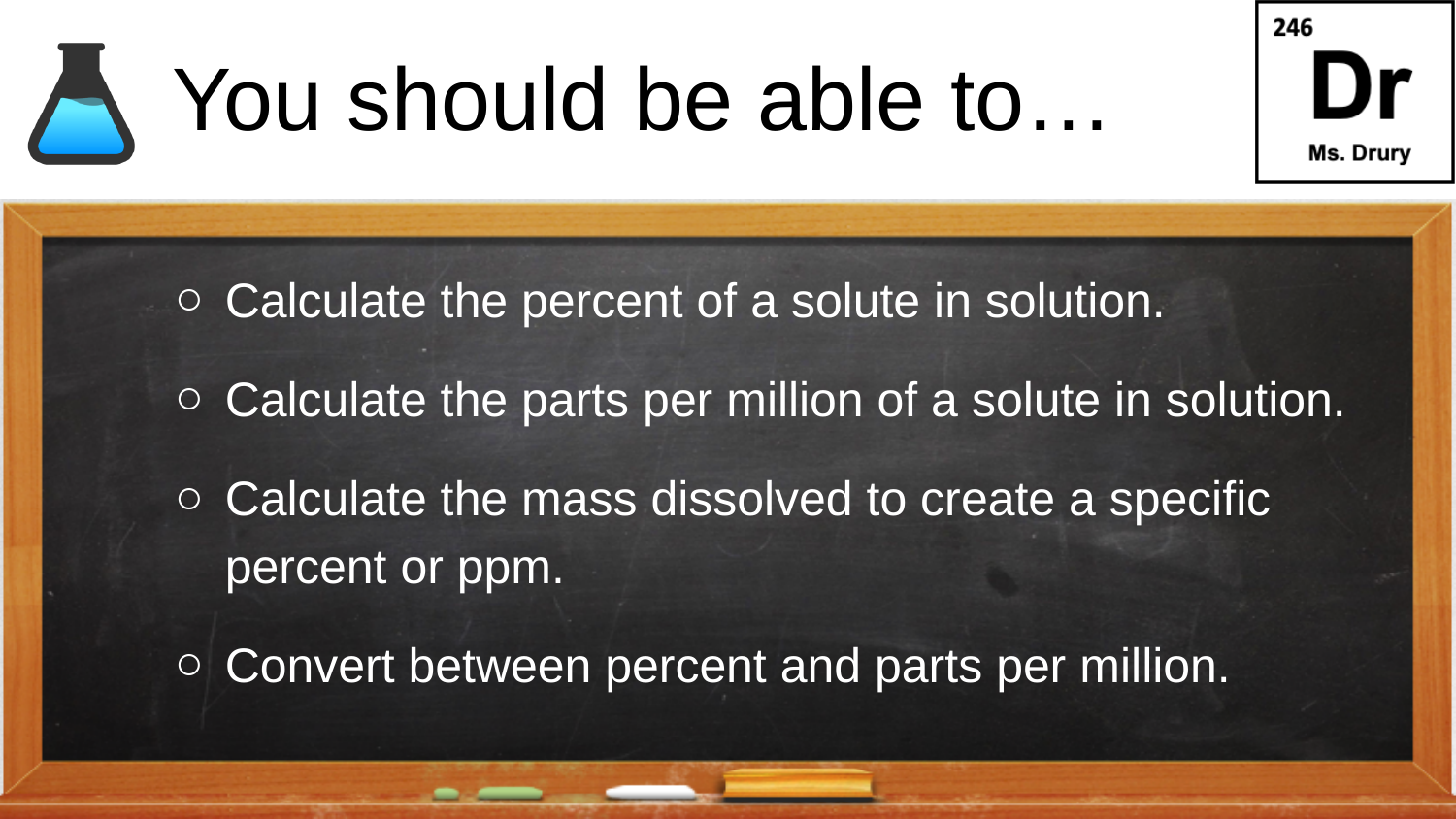

# You should be able to…
Calculate the percent of a solute in solution.
Calculate the parts per million of a solute in solution.
Calculate the mass dissolved to create a specific percent or ppm.
Convert between percent and parts per million.